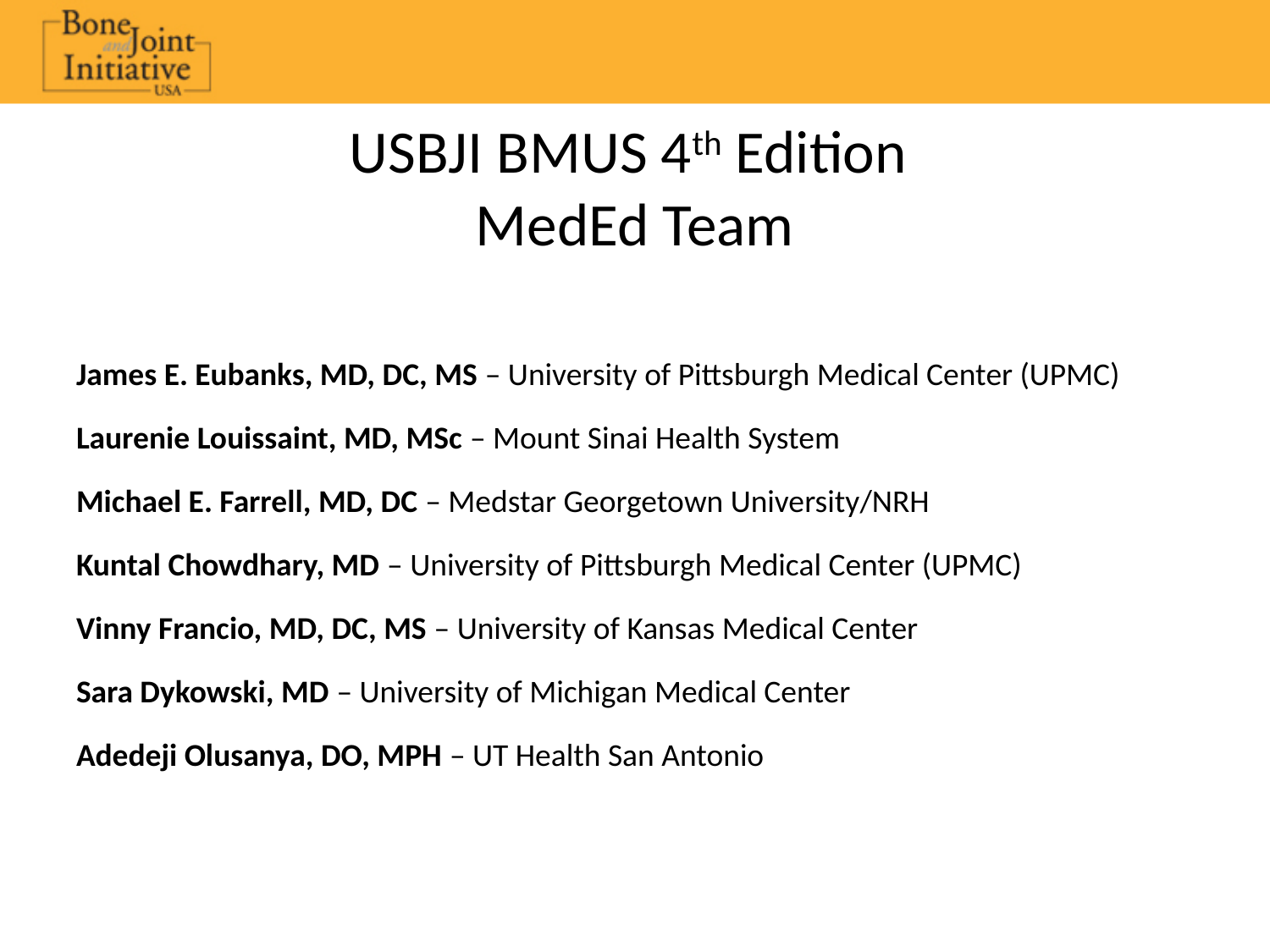

# USBJI BMUS 4th Edition MedEd Team
James E. Eubanks, MD, DC, MS – University of Pittsburgh Medical Center (UPMC)
Laurenie Louissaint, MD, MSc – Mount Sinai Health System
Michael E. Farrell, MD, DC – Medstar Georgetown University/NRH
Kuntal Chowdhary, MD – University of Pittsburgh Medical Center (UPMC)
Vinny Francio, MD, DC, MS – University of Kansas Medical Center
Sara Dykowski, MD – University of Michigan Medical Center
Adedeji Olusanya, DO, MPH – UT Health San Antonio